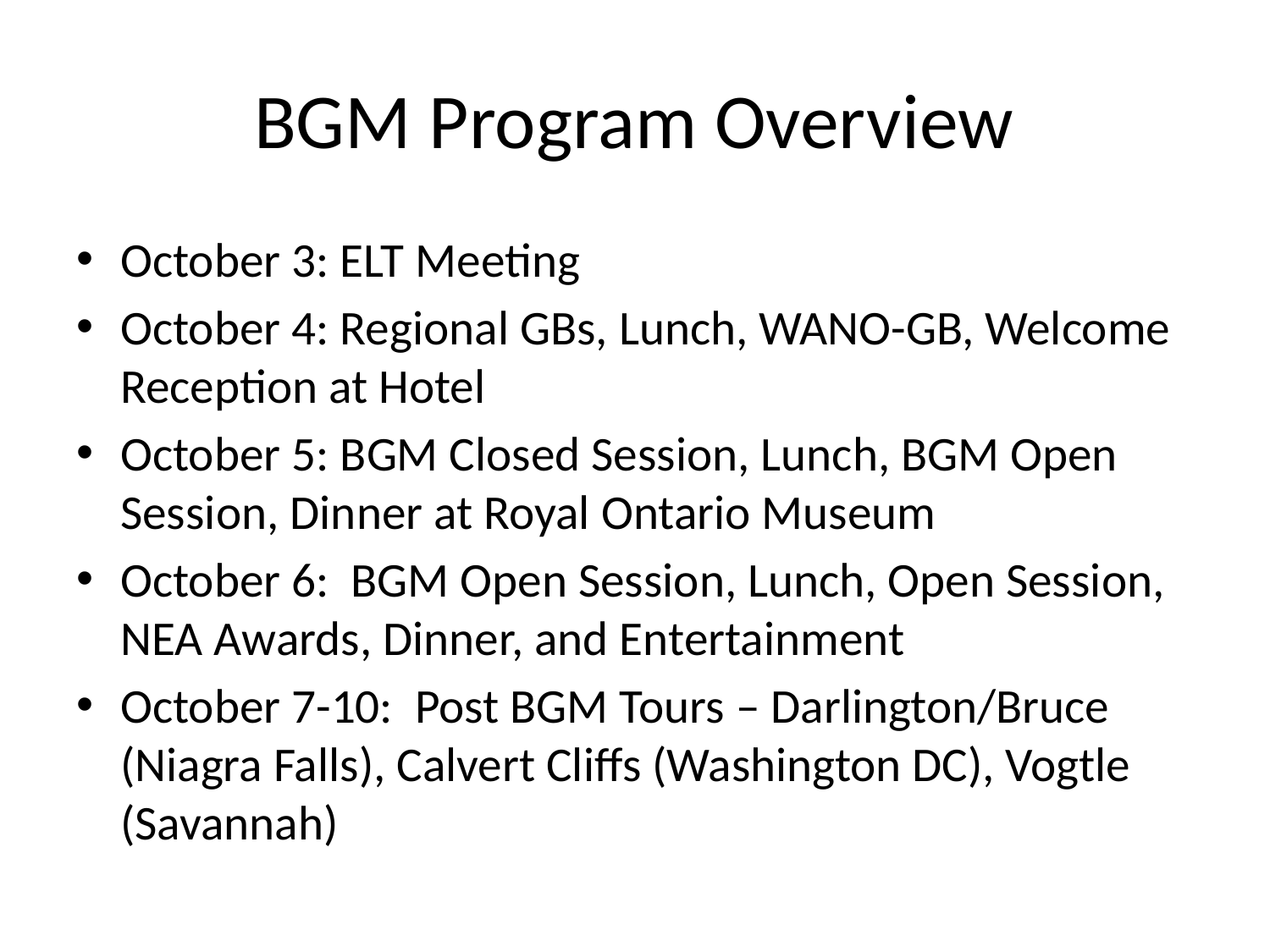

# BGM Program Overview
October 3: ELT Meeting
October 4: Regional GBs, Lunch, WANO-GB, Welcome Reception at Hotel
October 5: BGM Closed Session, Lunch, BGM Open Session, Dinner at Royal Ontario Museum
October 6:  BGM Open Session, Lunch, Open Session, NEA Awards, Dinner, and Entertainment
October 7-10:  Post BGM Tours – Darlington/Bruce (Niagra Falls), Calvert Cliffs (Washington DC), Vogtle (Savannah)